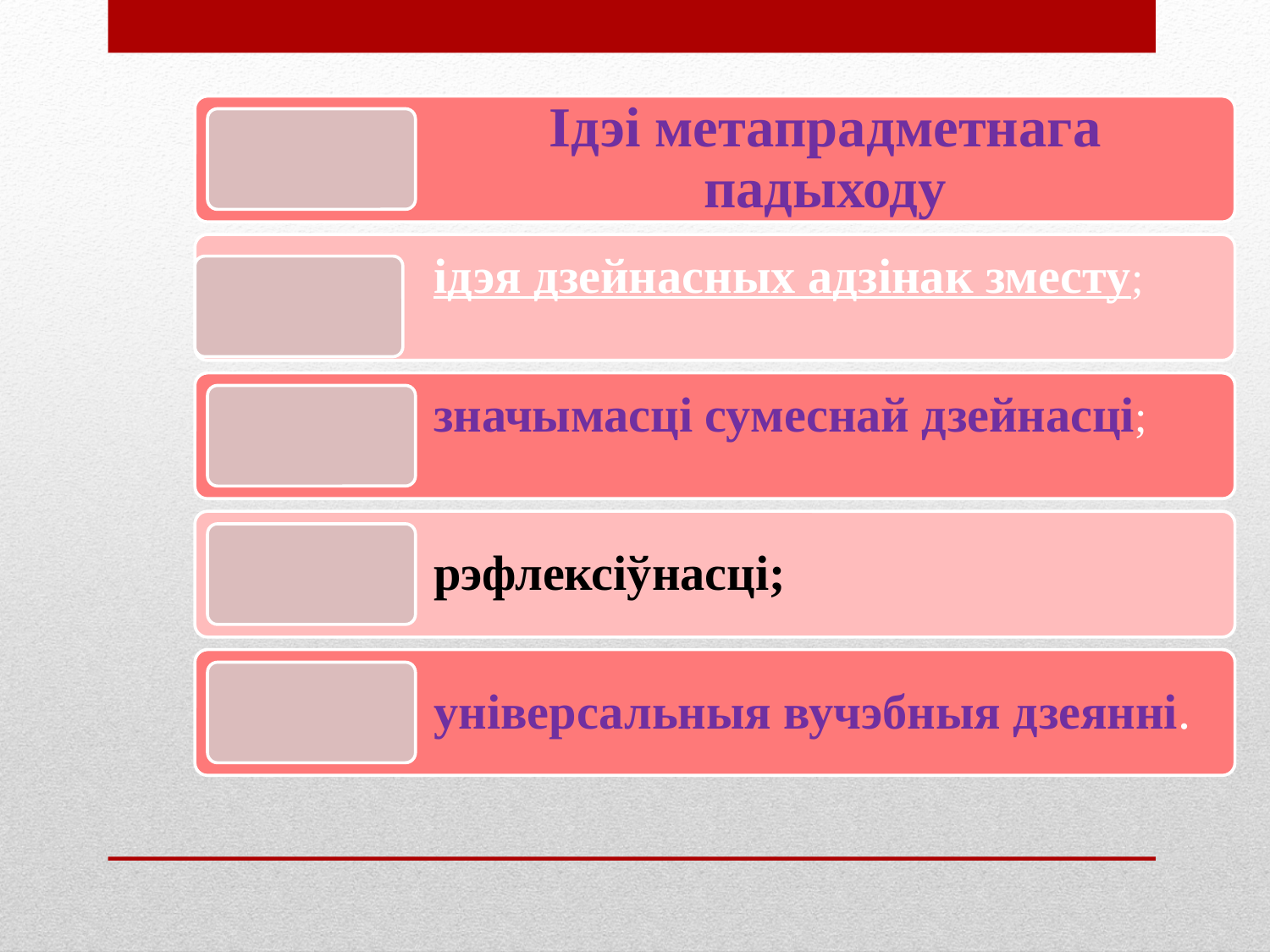

Ідэі метапрадметнага падыходу
ідэя дзейнасных адзінак зместу;

значымасці сумеснай дзейнасці;

рэфлексіўнасці;
універсальныя вучэбныя дзеянні.